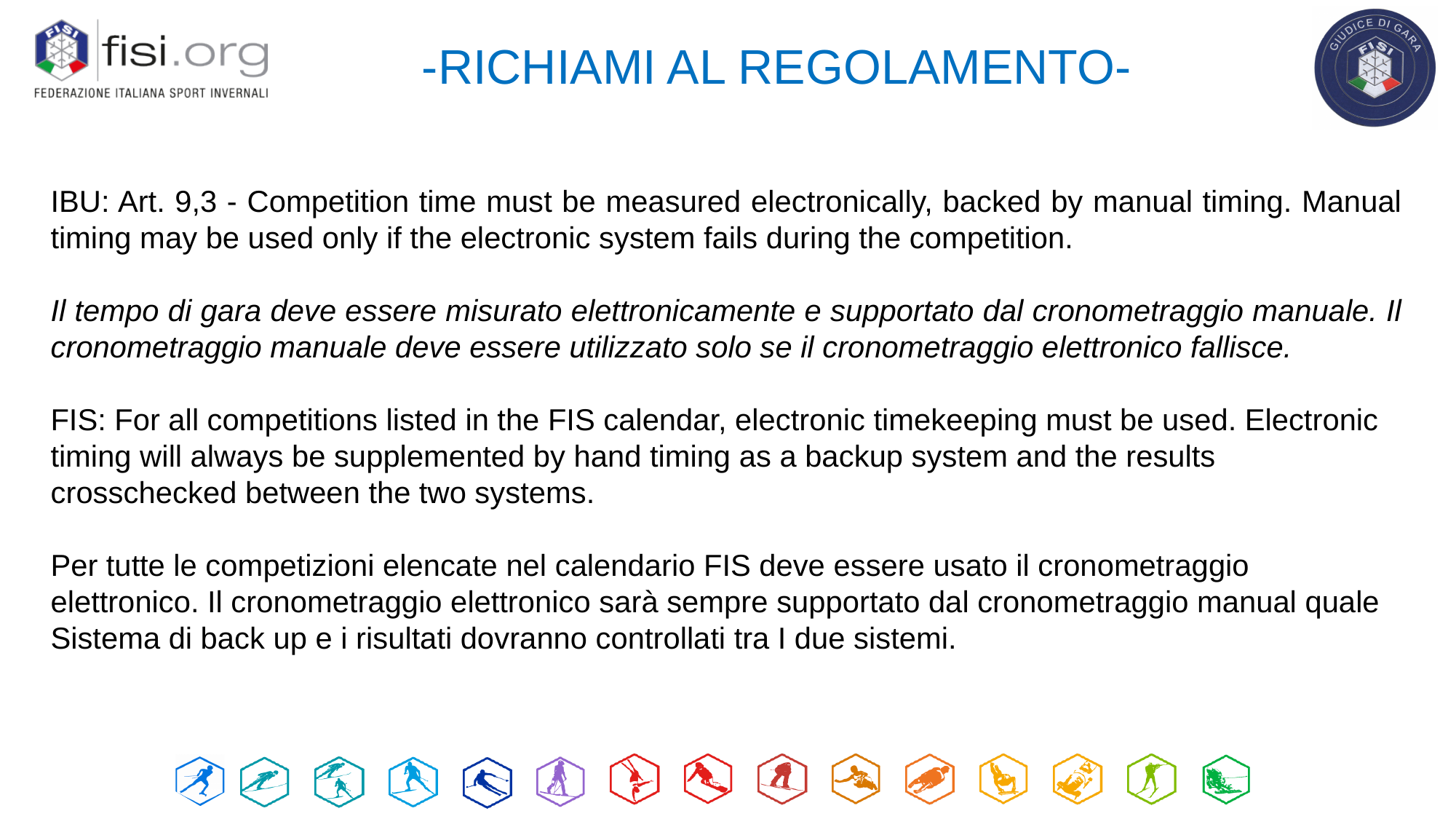

-RICHIAMI AL REGOLAMENTO-
IBU: Art. 9,3 - Competition time must be measured electronically, backed by manual timing. Manual timing may be used only if the electronic system fails during the competition.

Il tempo di gara deve essere misurato elettronicamente e supportato dal cronometraggio manuale. Il cronometraggio manuale deve essere utilizzato solo se il cronometraggio elettronico fallisce.

FIS: For all competitions listed in the FIS calendar, electronic timekeeping must be used. Electronic timing will always be supplemented by hand timing as a backup system and the results crosschecked between the two systems.

Per tutte le competizioni elencate nel calendario FIS deve essere usato il cronometraggio elettronico. Il cronometraggio elettronico sarà sempre supportato dal cronometraggio manual quale Sistema di back up e i risultati dovranno controllati tra I due sistemi.